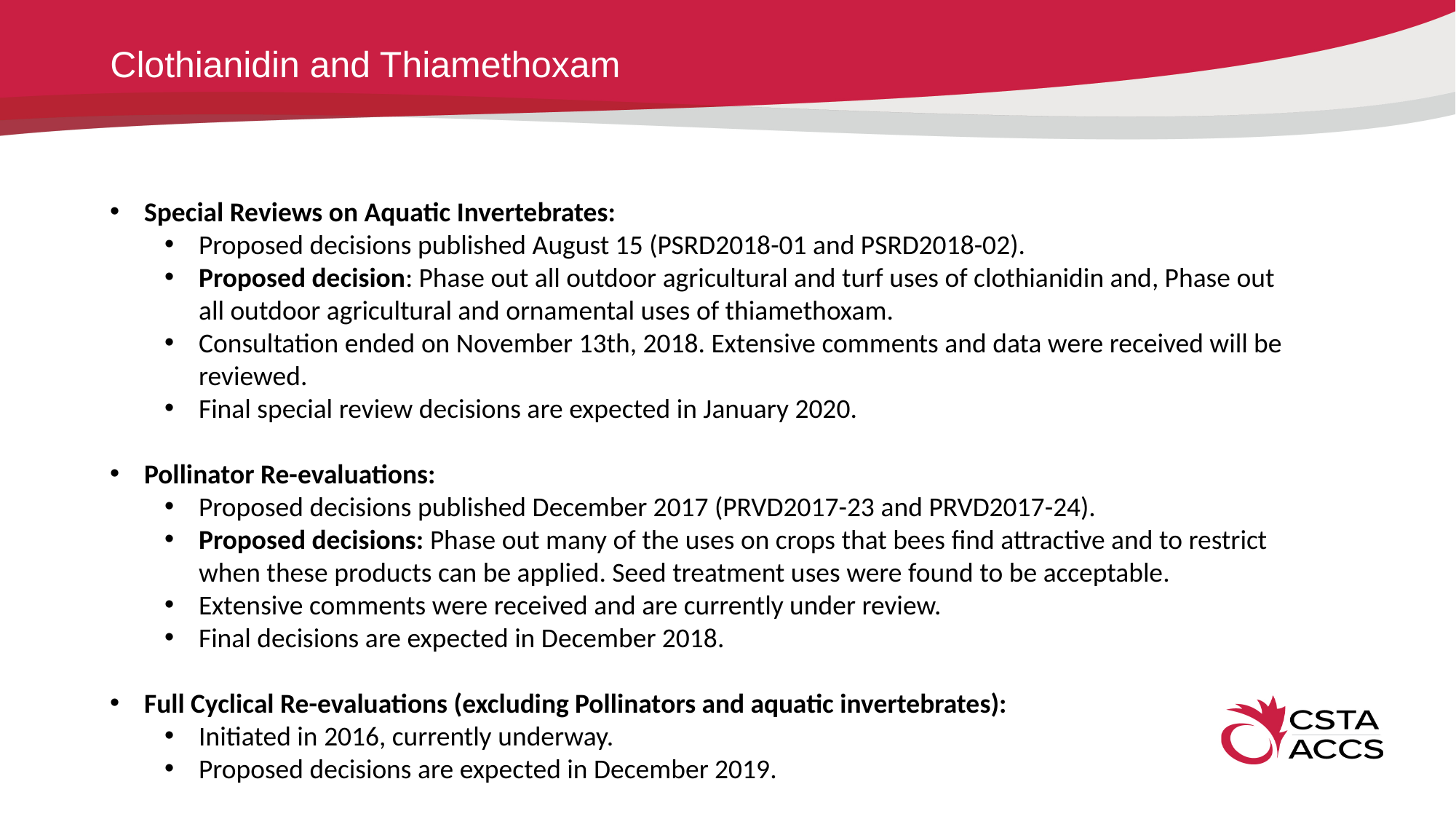

# Clothianidin and Thiamethoxam
Special Reviews on Aquatic Invertebrates:
Proposed decisions published August 15 (PSRD2018-01 and PSRD2018-02).
Proposed decision: Phase out all outdoor agricultural and turf uses of clothianidin and, Phase out all outdoor agricultural and ornamental uses of thiamethoxam.
Consultation ended on November 13th, 2018. Extensive comments and data were received will be reviewed.
Final special review decisions are expected in January 2020.

Pollinator Re-evaluations:
Proposed decisions published December 2017 (PRVD2017-23 and PRVD2017-24).
Proposed decisions: Phase out many of the uses on crops that bees find attractive and to restrict when these products can be applied. Seed treatment uses were found to be acceptable.
Extensive comments were received and are currently under review.
Final decisions are expected in December 2018.

Full Cyclical Re-evaluations (excluding Pollinators and aquatic invertebrates):
Initiated in 2016, currently underway.
Proposed decisions are expected in December 2019.